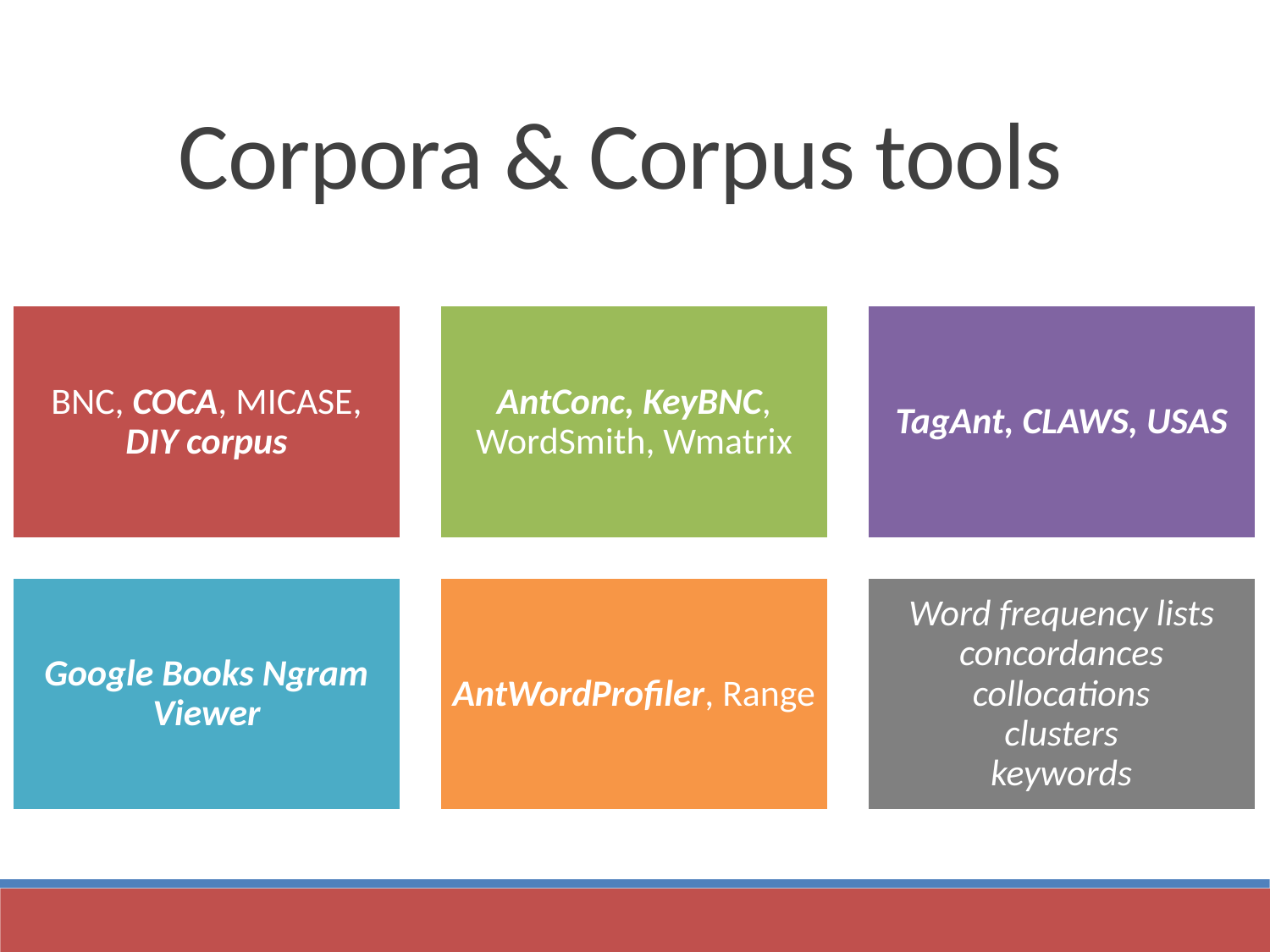

Corpora & Corpus tools
BNC, COCA, MICASE, DIY corpus
AntConc, KeyBNC, WordSmith, Wmatrix
TagAnt, CLAWS, USAS
Google Books Ngram Viewer
AntWordProfiler, Range
Word frequency lists
concordances
collocations
clusters
keywords